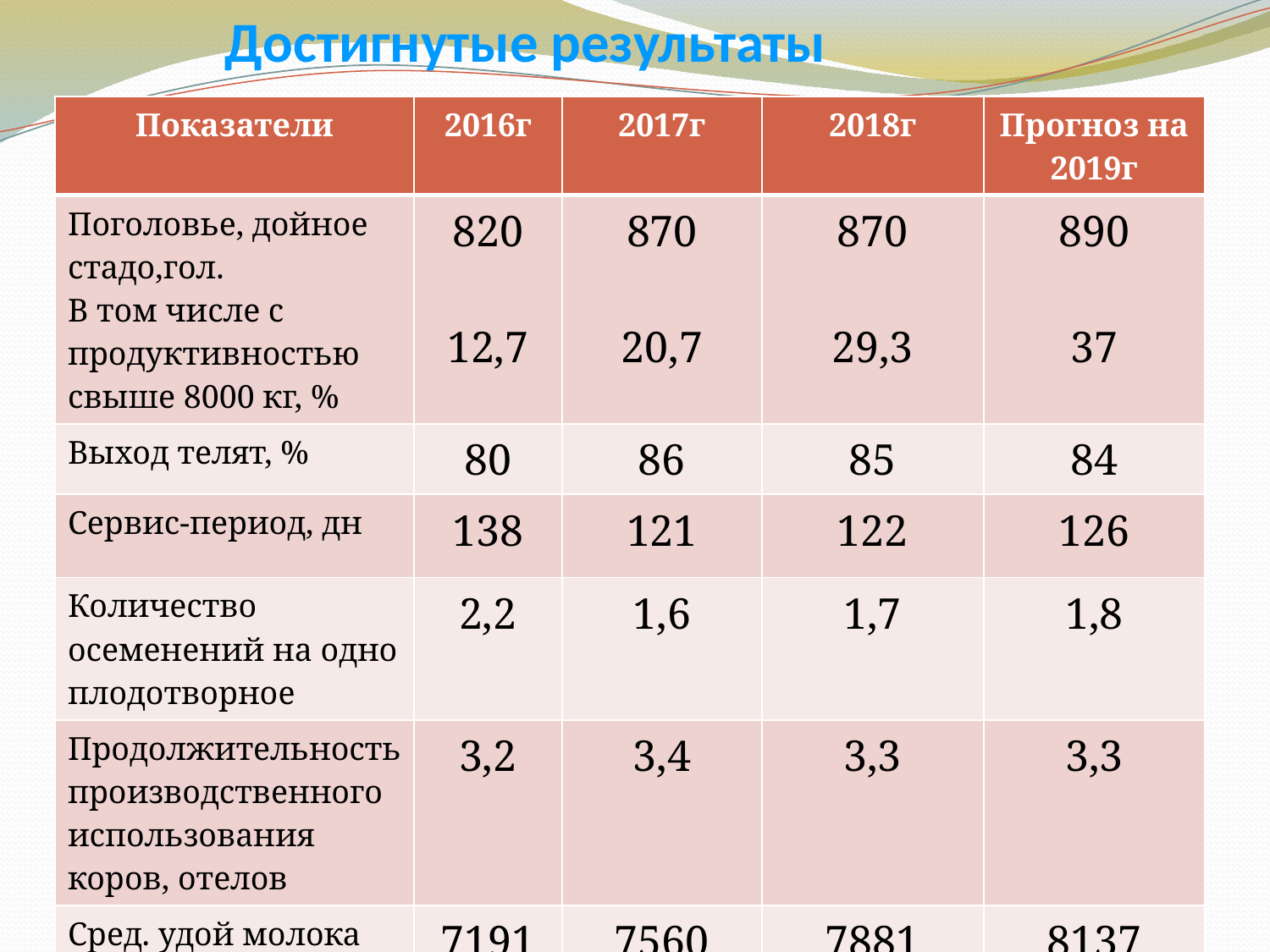

Достигнутые результаты
| Показатели | 2016г | 2017г | 2018г | Прогноз на 2019г |
| --- | --- | --- | --- | --- |
| Поголовье, дойное стадо,гол. В том числе с продуктивностью свыше 8000 кг, % | 820 12,7 | 870 20,7 | 870 29,3 | 890 37 |
| Выход телят, % | 80 | 86 | 85 | 84 |
| Сервис-период, дн | 138 | 121 | 122 | 126 |
| Количество осеменений на одно плодотворное | 2,2 | 1,6 | 1,7 | 1,8 |
| Продолжительность производственного использования коров, отелов | 3,2 | 3,4 | 3,3 | 3,3 |
| Сред. удой молока от одной коровы, кг | 7191 | 7560 | 7881 | 8137 |